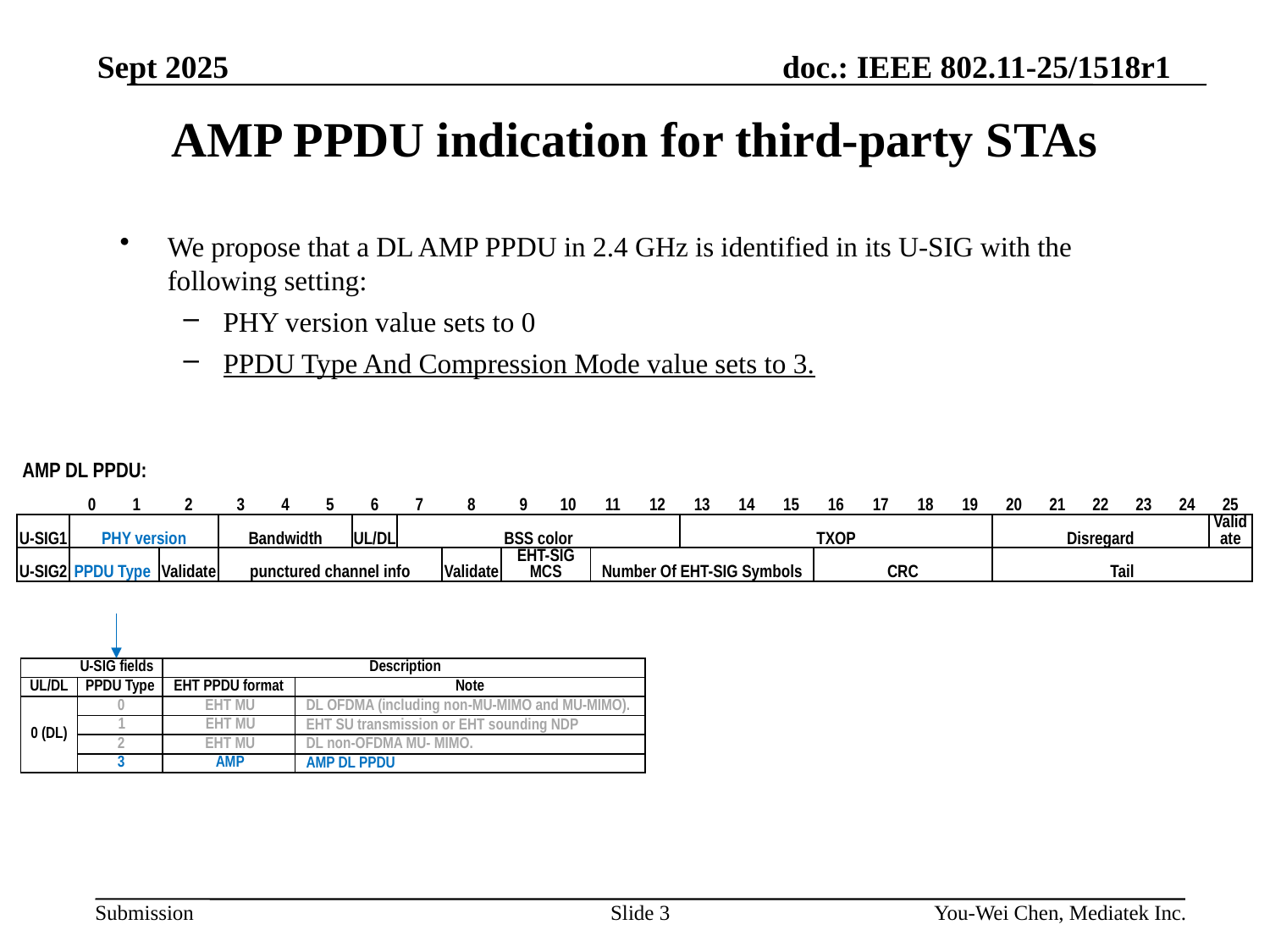

# AMP PPDU indication for third-party STAs
We propose that a DL AMP PPDU in 2.4 GHz is identified in its U-SIG with the following setting:
PHY version value sets to 0
PPDU Type And Compression Mode value sets to 3.
AMP DL PPDU:
|  | 0 | 1 | 2 | 3 | 4 | 5 | 6 | 7 | 8 | 9 | 10 | 11 | 12 | 13 | 14 | 15 | 16 | 17 | 18 | 19 | 20 | 21 | 22 | 23 | 24 | 25 |
| --- | --- | --- | --- | --- | --- | --- | --- | --- | --- | --- | --- | --- | --- | --- | --- | --- | --- | --- | --- | --- | --- | --- | --- | --- | --- | --- |
| U-SIG1 | PHY version |  |  | Bandwidth |  |  | UL/DL | BSS color |  |  |  |  |  | TXOP |  |  |  |  |  |  | Disregard |  |  |  |  | Validate |
| U-SIG2 | PPDU Type |  | Validate | punctured channel info |  |  |  |  | Validate | EHT-SIG MCS |  | Number Of EHT-SIG Symbols |  |  |  |  | CRC |  |  |  | Tail |  |  |  |  |  |
| U-SIG fields |  | Description |  |
| --- | --- | --- | --- |
| UL/DL | PPDU Type | EHT PPDU format | Note |
| 0 (DL) | 0 | EHT MU | DL OFDMA (including non-MU-MIMO and MU-MIMO). |
|  | 1 | EHT MU | EHT SU transmission or EHT sounding NDP |
|  | 2 | EHT MU | DL non-OFDMA MU- MIMO. |
|  | 3 | AMP | AMP DL PPDU |
Slide 3
You-Wei Chen, Mediatek Inc.